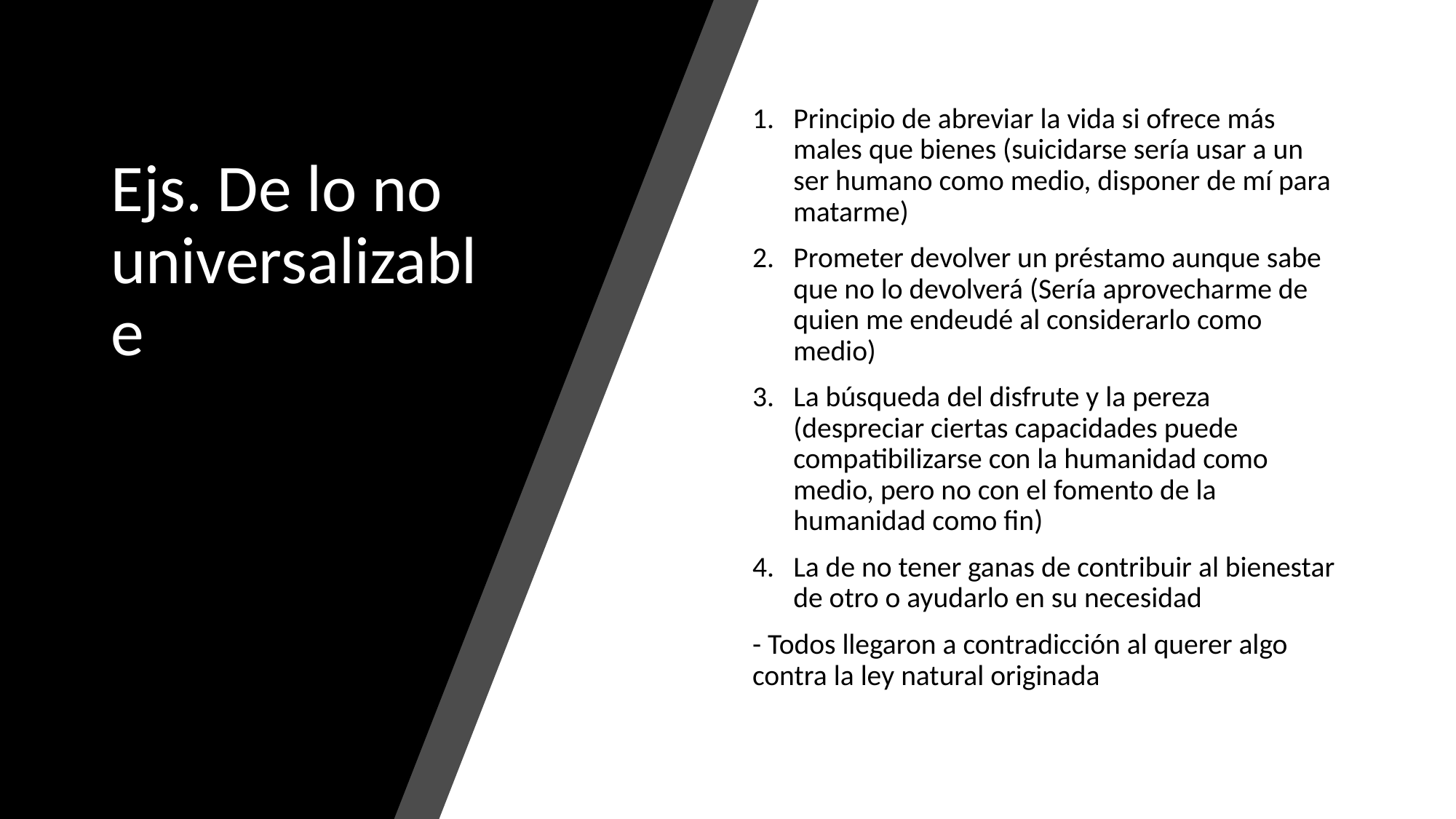

# Ejs. De lo no universalizable
Principio de abreviar la vida si ofrece más males que bienes (suicidarse sería usar a un ser humano como medio, disponer de mí para matarme)
Prometer devolver un préstamo aunque sabe que no lo devolverá (Sería aprovecharme de quien me endeudé al considerarlo como medio)
La búsqueda del disfrute y la pereza (despreciar ciertas capacidades puede compatibilizarse con la humanidad como medio, pero no con el fomento de la humanidad como fin)
La de no tener ganas de contribuir al bienestar de otro o ayudarlo en su necesidad
- Todos llegaron a contradicción al querer algo contra la ley natural originada